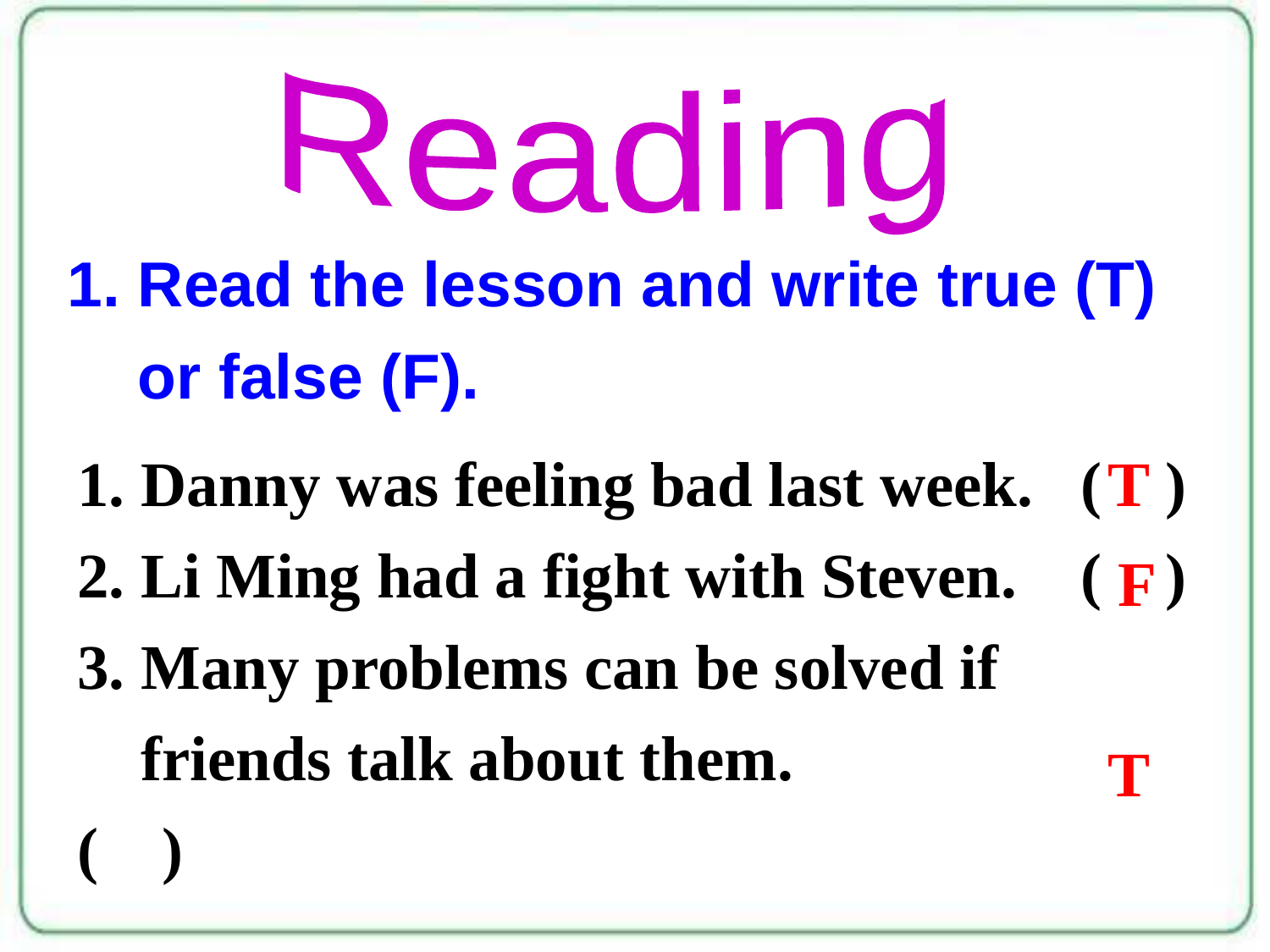

Reading
1. Read the lesson and write true (T)
    or false (F).
1. Danny was feeling bad last week.   (    )
2. Li Ming had a fight with Steven.    (    )
3. Many problems can be solved if
    friends talk about them.                   (    )
T
F
T